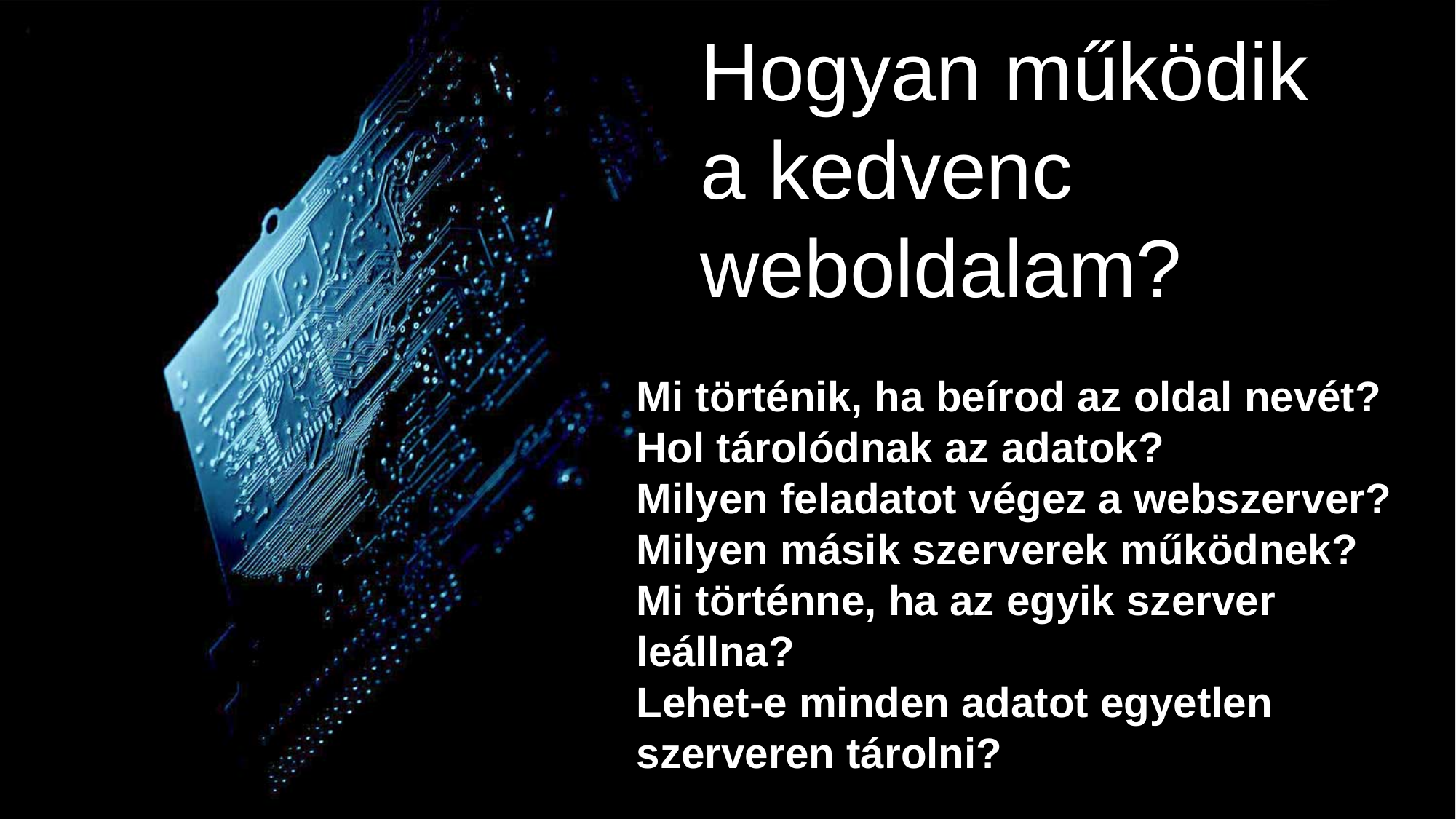

Hogyan működik a kedvenc weboldalam?
Mi történik, ha beírod az oldal nevét?
Hol tárolódnak az adatok?
Milyen feladatot végez a webszerver?
Milyen másik szerverek működnek?
Mi történne, ha az egyik szerver leállna?
Lehet-e minden adatot egyetlen szerveren tárolni?